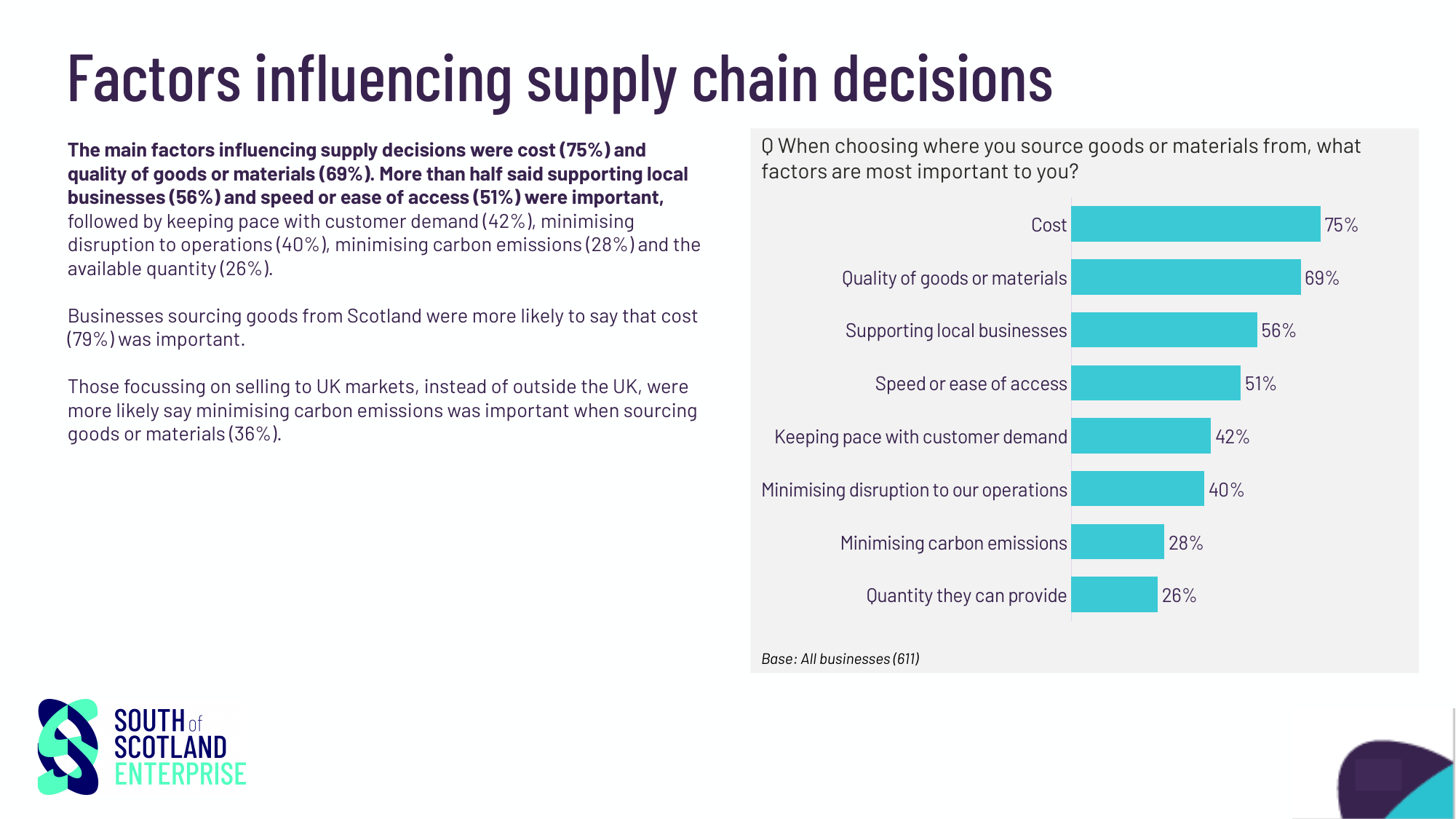

# Factors influencing supply chain decisions

The main factors influencing supply decisions were cost (75%) and quality of goods or materials (69%). More than half said supporting local businesses (56%) and speed or ease of access (51%) were important, followed by keeping pace with customer demand (42%), minimising disruption to operations (40%), minimising carbon emissions (28%) and the available quantity (26%).

Businesses sourcing goods from Scotland were more likely to say that cost (79%) was important.

Those focussing on selling to UK markets, instead of outside the UK, were more likely say minimising carbon emissions was important when sourcing goods or materials (36%).

Q When choosing where you source goods or materials from, what factors are most important to you?

### Chart

| Category | Column1 |
|---|---|
| Cost | 0.75 |
| Quality of goods or materials | 0.69 |
| Supporting local businesses | 0.56 |
| Speed or ease of access | 0.51 |
| Keeping pace with customer demand | 0.42 |
| Minimising disruption to our operations | 0.4 |
| Minimising carbon emissions | 0.28 |
| Quantity they can provide | 0.26 |
Base: All businesses (611)